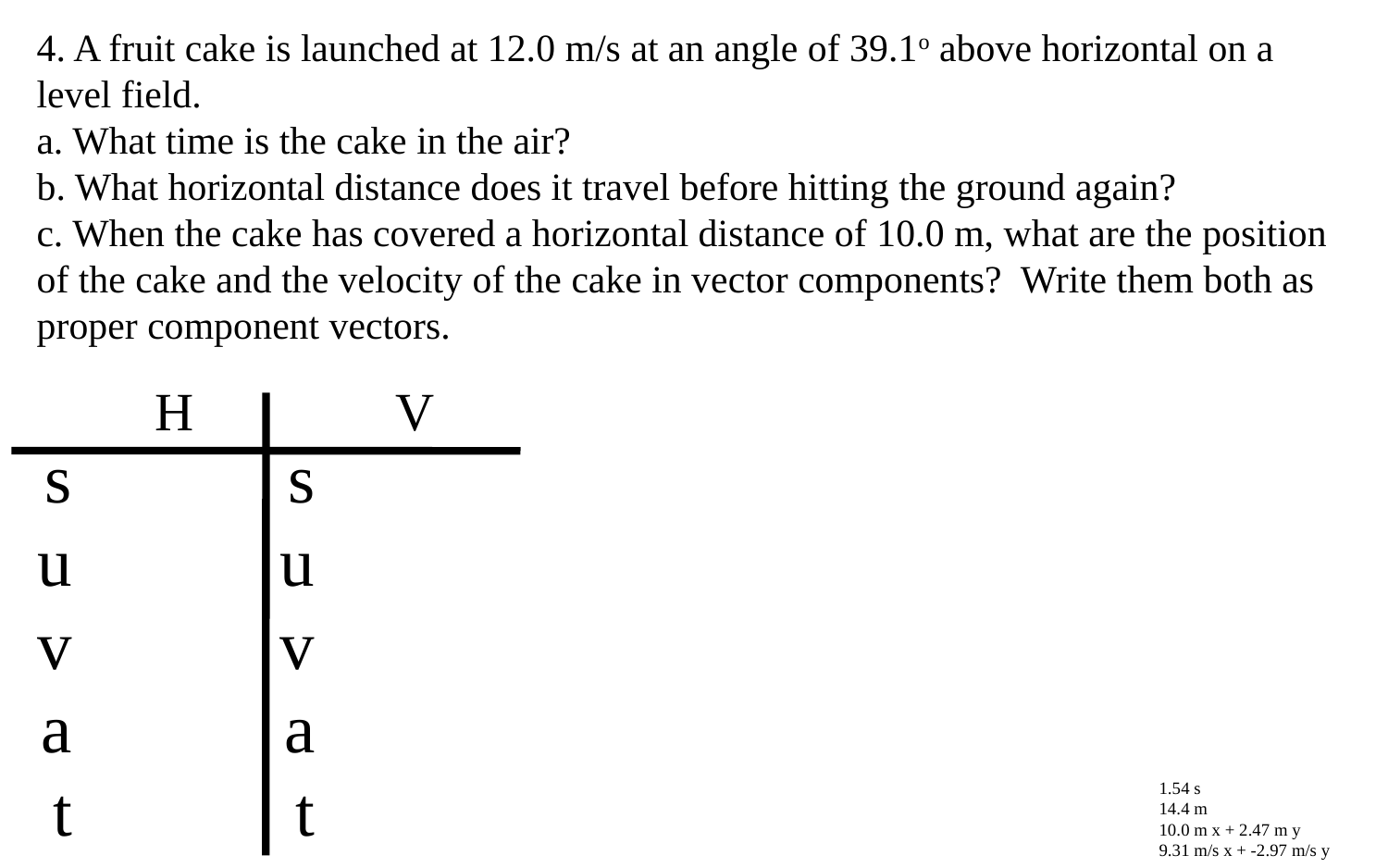

4. A fruit cake is launched at 12.0 m/s at an angle of 39.1o above horizontal on a level field.
a. What time is the cake in the air?
b. What horizontal distance does it travel before hitting the ground again?
c. When the cake has covered a horizontal distance of 10.0 m, what are the position of the cake and the velocity of the cake in vector components?  Write them both as proper component vectors.
H
V
s
u
v
a
t
s
u
v
a
t
1.54 s
14.4 m
10.0 m x + 2.47 m y
9.31 m/s x + -2.97 m/s y